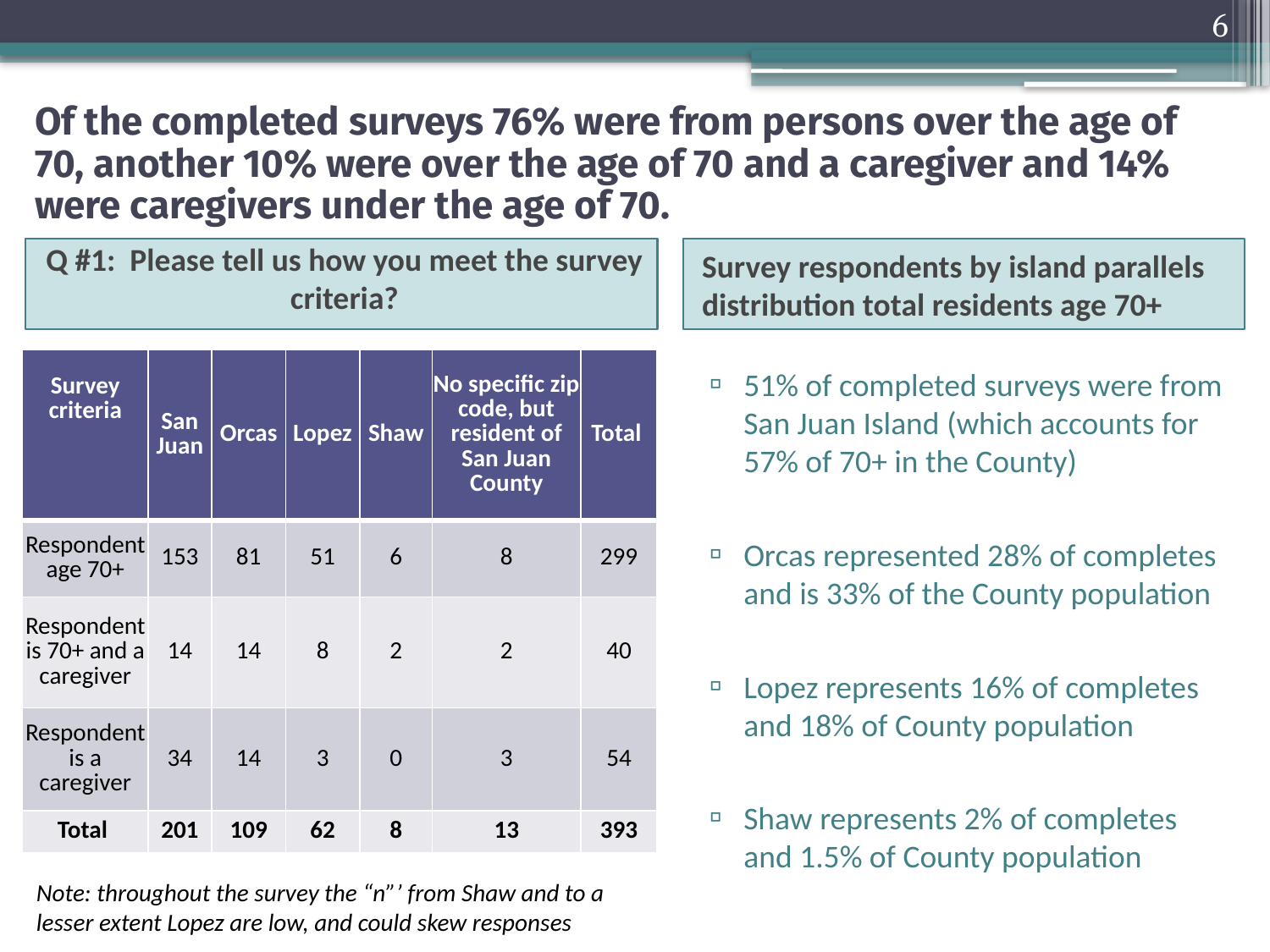

6
# Of the completed surveys 76% were from persons over the age of 70, another 10% were over the age of 70 and a caregiver and 14% were caregivers under the age of 70.
Survey respondents by island parallels distribution total residents age 70+

Q #1:  Please tell us how you meet the survey criteria?

| Survey criteria | San Juan | Orcas | Lopez | Shaw | No specific zip code, but resident of San Juan County | Total |
| --- | --- | --- | --- | --- | --- | --- |
| Respondent age 70+ | 153 | 81 | 51 | 6 | 8 | 299 |
| Respondent is 70+ and a caregiver | 14 | 14 | 8 | 2 | 2 | 40 |
| Respondent is a caregiver | 34 | 14 | 3 | 0 | 3 | 54 |
| Total | 201 | 109 | 62 | 8 | 13 | 393 |
51% of completed surveys were from San Juan Island (which accounts for 57% of 70+ in the County)

Orcas represented 28% of completes and is 33% of the County population

Lopez represents 16% of completes and 18% of County population

Shaw represents 2% of completes and 1.5% of County population
Note: throughout the survey the “n”’ from Shaw and to a lesser extent Lopez are low, and could skew responses